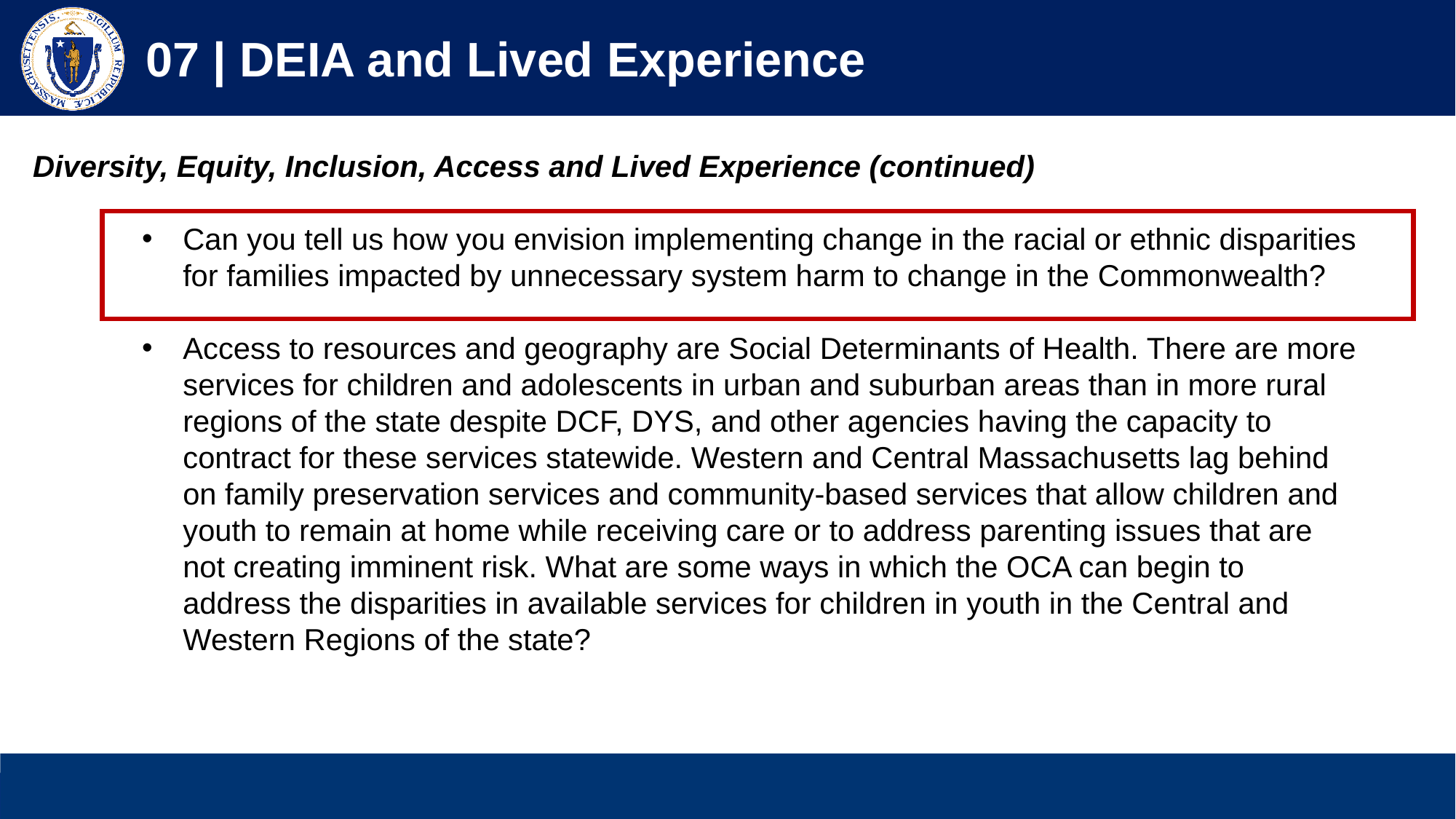

07 | DEIA and Lived Experience
Diversity, Equity, Inclusion, Access and Lived Experience (continued)
Can you tell us how you envision implementing change in the racial or ethnic disparities for families impacted by unnecessary system harm to change in the Commonwealth?
Access to resources and geography are Social Determinants of Health. There are more services for children and adolescents in urban and suburban areas than in more rural regions of the state despite DCF, DYS, and other agencies having the capacity to contract for these services statewide. Western and Central Massachusetts lag behind on family preservation services and community-based services that allow children and youth to remain at home while receiving care or to address parenting issues that are not creating imminent risk. What are some ways in which the OCA can begin to address the disparities in available services for children in youth in the Central and Western Regions of the state?